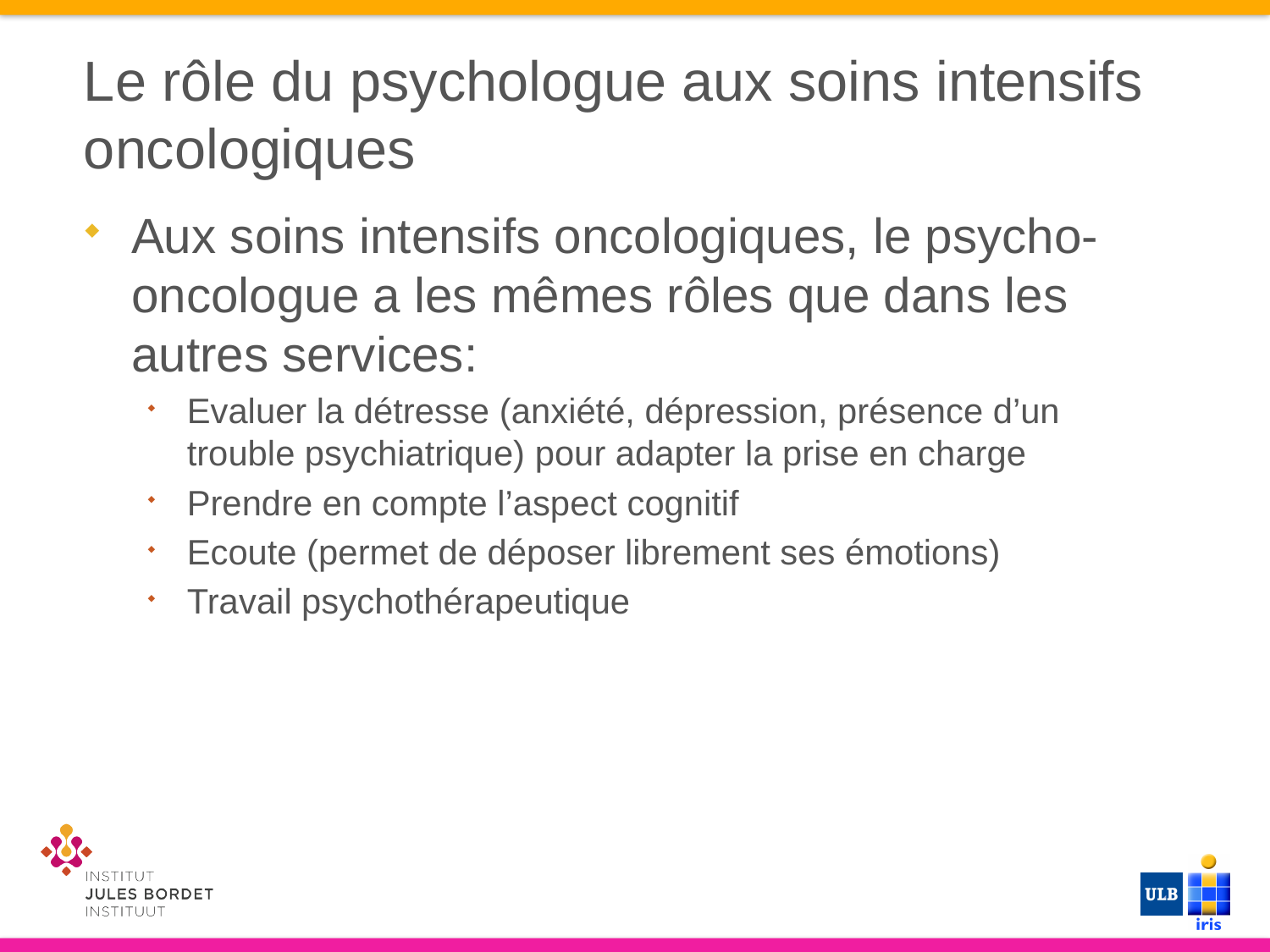

# Le rôle du psychologue aux soins intensifs oncologiques
Aux soins intensifs oncologiques, le psycho-oncologue a les mêmes rôles que dans les autres services:
Evaluer la détresse (anxiété, dépression, présence d’un trouble psychiatrique) pour adapter la prise en charge
Prendre en compte l’aspect cognitif
Ecoute (permet de déposer librement ses émotions)
Travail psychothérapeutique